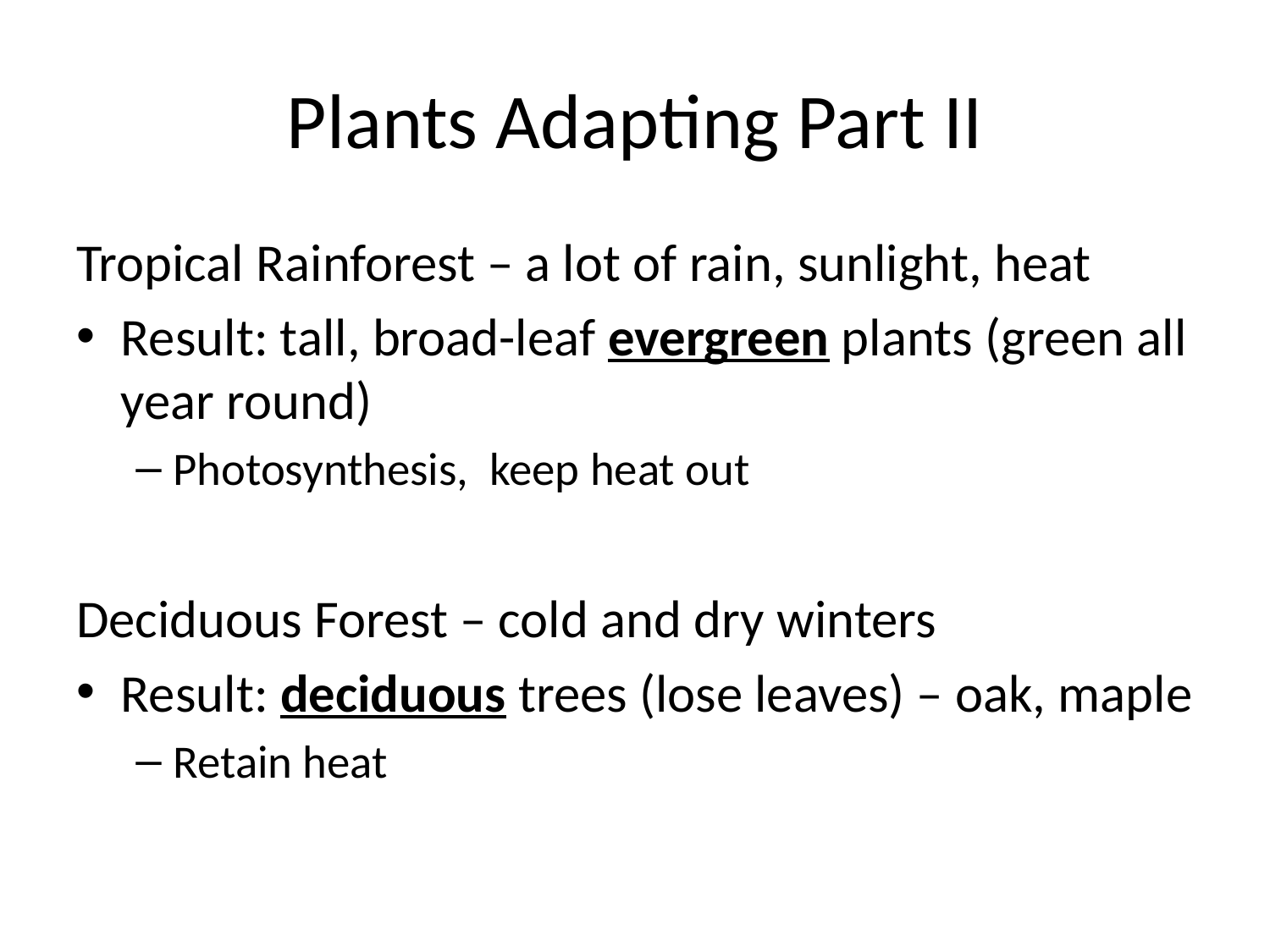

# Plants Adapting Part II
Tropical Rainforest – a lot of rain, sunlight, heat
Result: tall, broad-leaf evergreen plants (green all year round)
Photosynthesis,  keep heat out

Deciduous Forest – cold and dry winters
Result: deciduous trees (lose leaves) – oak, maple
Retain heat